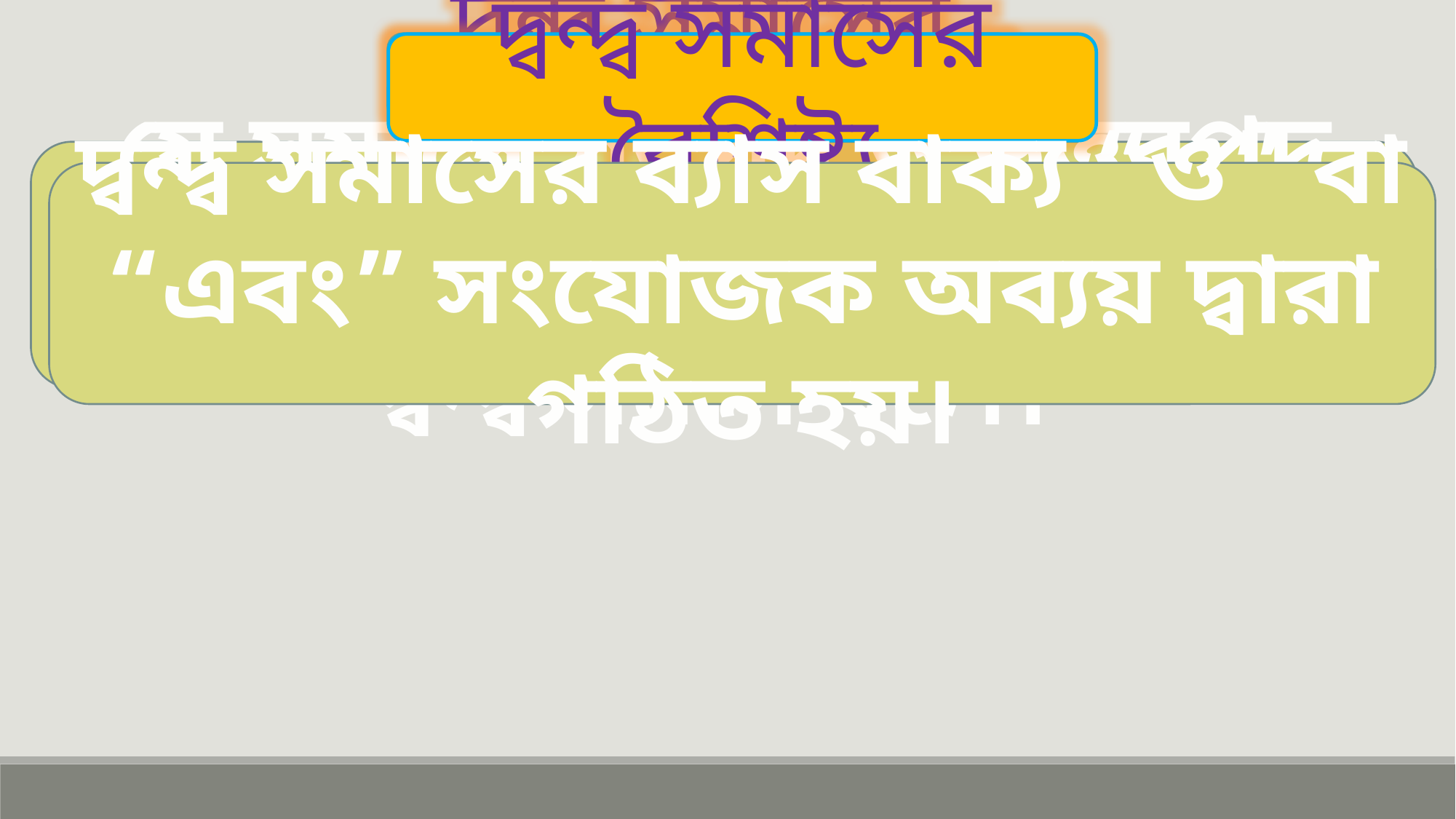

দ্বন্দ্ব সমাসের সঙ্গা
দ্বন্দ্ব সমাসের বৈশিষ্ট্য
যে সমাসে পূর্বপদ ও উত্তরপদ উভয়ের অর্থ প্রাধান্য পায় তাকে দ্বন্দ্ব সমাস বলে।
দ্বন্দ্ব সমাসের ব্যাস বাক্য “ও” বা “এবং” সংযোজক অব্যয় দ্বারা গঠিত হয়।